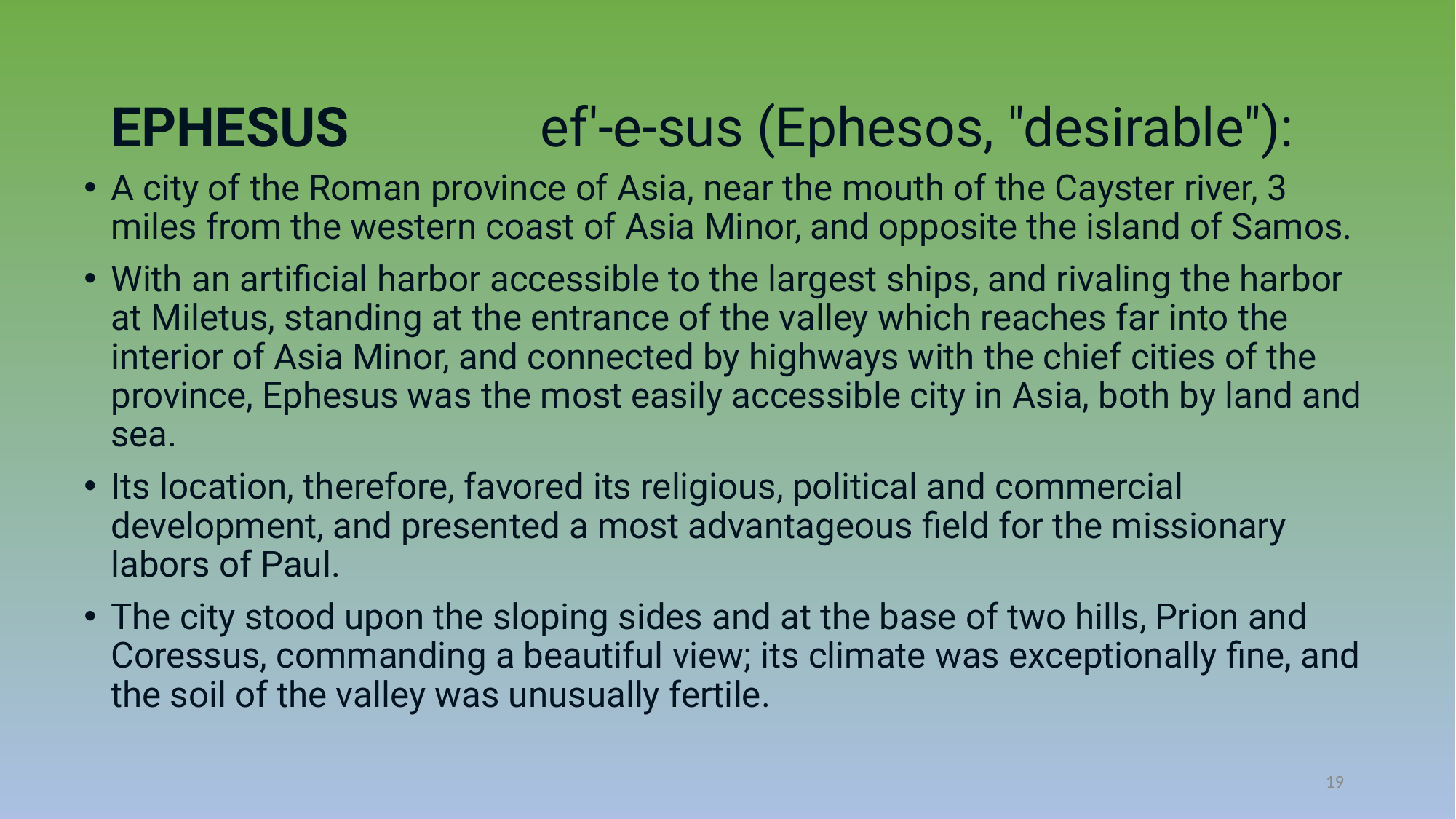

# EPHESUS              ef'-e-sus (Ephesos, "desirable"):
A city of the Roman province of Asia, near the mouth of the Cayster river, 3 miles from the western coast of Asia Minor, and opposite the island of Samos.
With an artificial harbor accessible to the largest ships, and rivaling the harbor at Miletus, standing at the entrance of the valley which reaches far into the interior of Asia Minor, and connected by highways with the chief cities of the province, Ephesus was the most easily accessible city in Asia, both by land and sea.
Its location, therefore, favored its religious, political and commercial development, and presented a most advantageous field for the missionary labors of Paul.
The city stood upon the sloping sides and at the base of two hills, Prion and Coressus, commanding a beautiful view; its climate was exceptionally fine, and the soil of the valley was unusually fertile.

19